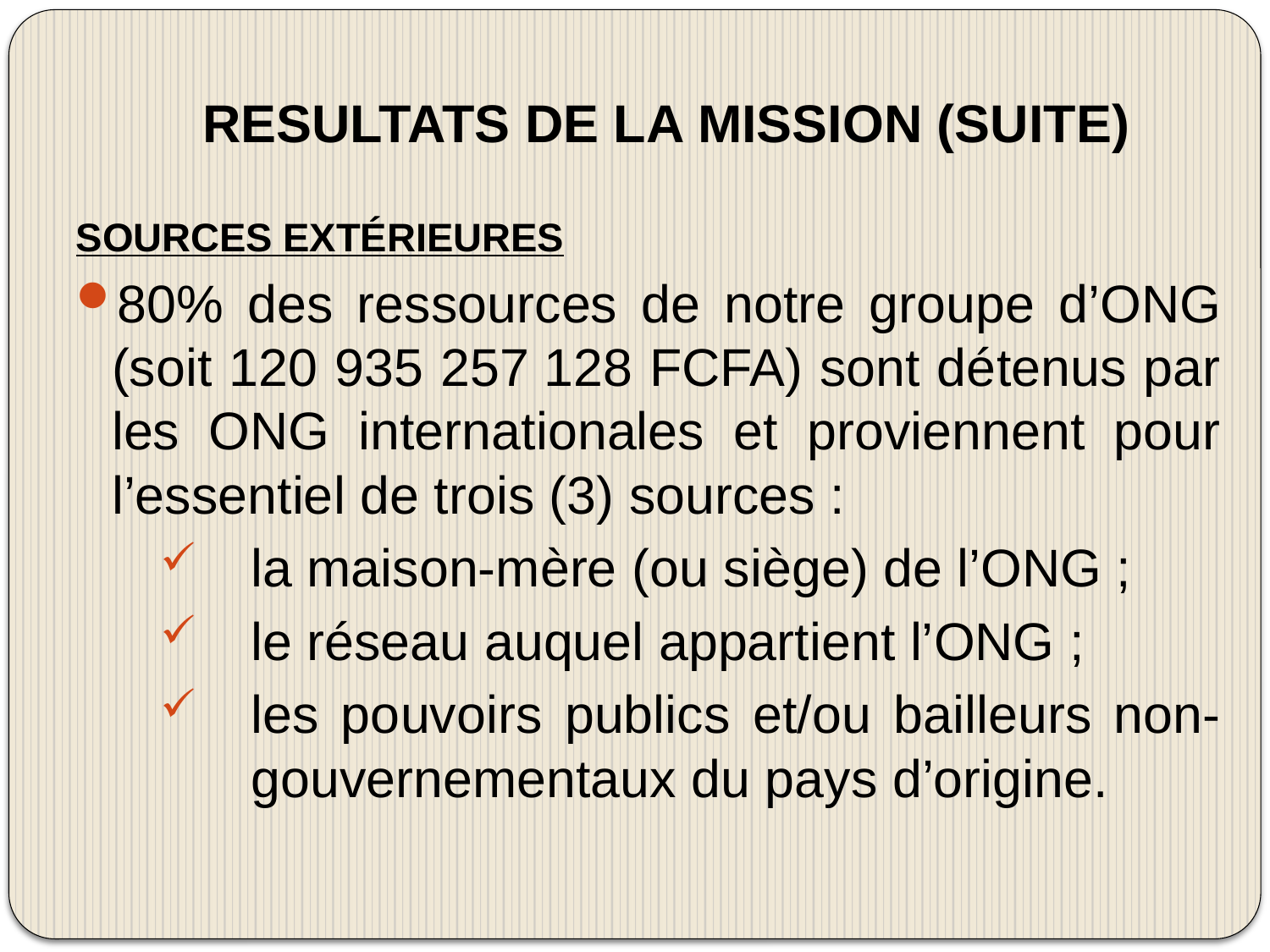

# RESULTATS DE LA MISSION (SUITE)
SOURCES EXTÉRIEURES
80% des ressources de notre groupe d’ONG (soit 120 935 257 128 FCFA) sont détenus par les ONG internationales et proviennent pour l’essentiel de trois (3) sources :
la maison-mère (ou siège) de l’ONG ;
le réseau auquel appartient l’ONG ;
les pouvoirs publics et/ou bailleurs non-gouvernementaux du pays d’origine.